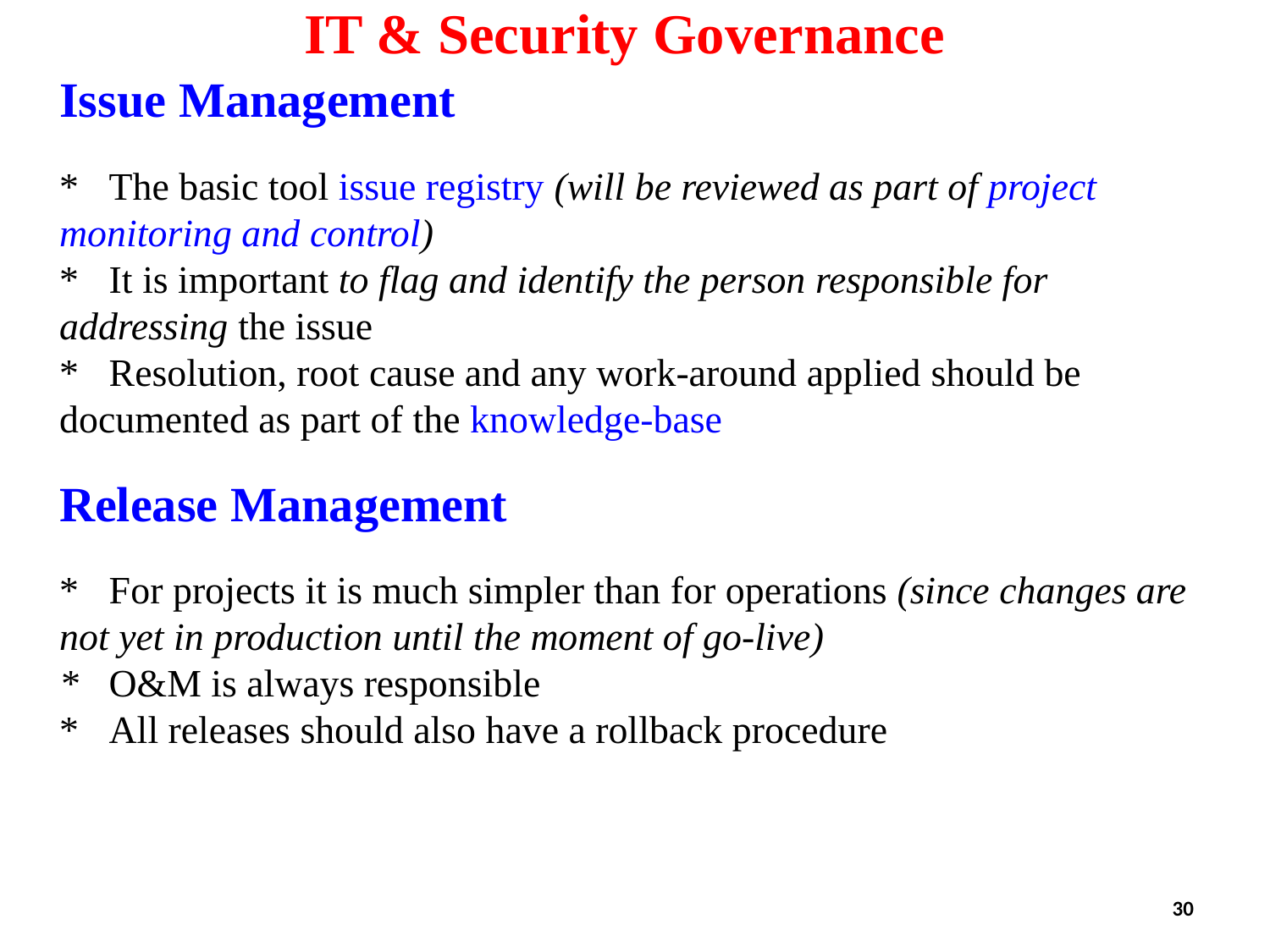

IT & Security Governance
Issue Management

*	The basic tool issue registry (will be reviewed as part of project monitoring and control)
*	It is important to flag and identify the person responsible for  addressing the issue
*	Resolution, root cause and any work-around applied should be documented as part of the knowledge-base
Release Management

*	For projects it is much simpler than for operations (since changes are
not yet in production until the moment of go-live)
*	O&M is always responsible
*	All releases should also have a rollback procedure
30